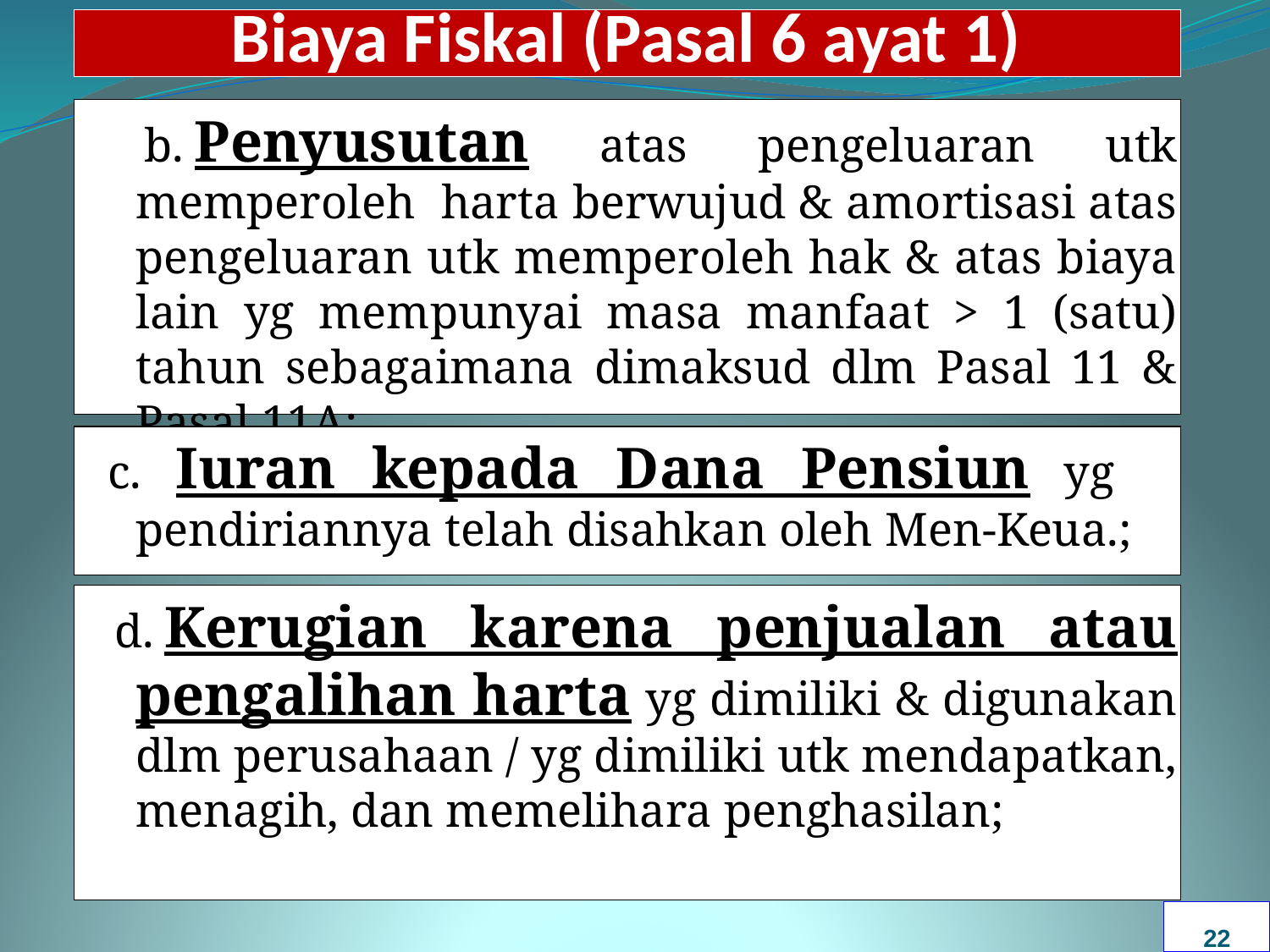

# Biaya Fiskal (Pasal 6 ayat 1)
 b.	Penyusutan atas pengeluaran utk memperoleh  harta berwujud & amortisasi atas pengeluaran utk memperoleh hak & atas biaya lain yg mempunyai masa manfaat > 1 (satu) tahun sebagaimana dimaksud dlm Pasal 11 & Pasal 11A;

 c. Iuran kepada Dana Pensiun yg 	pendiriannya telah disahkan oleh Men-Keua.;

 d.	Kerugian karena penjualan atau pengalihan harta yg dimiliki & digunakan dlm perusahaan / yg dimiliki utk mendapatkan, menagih, dan memelihara penghasilan;

22